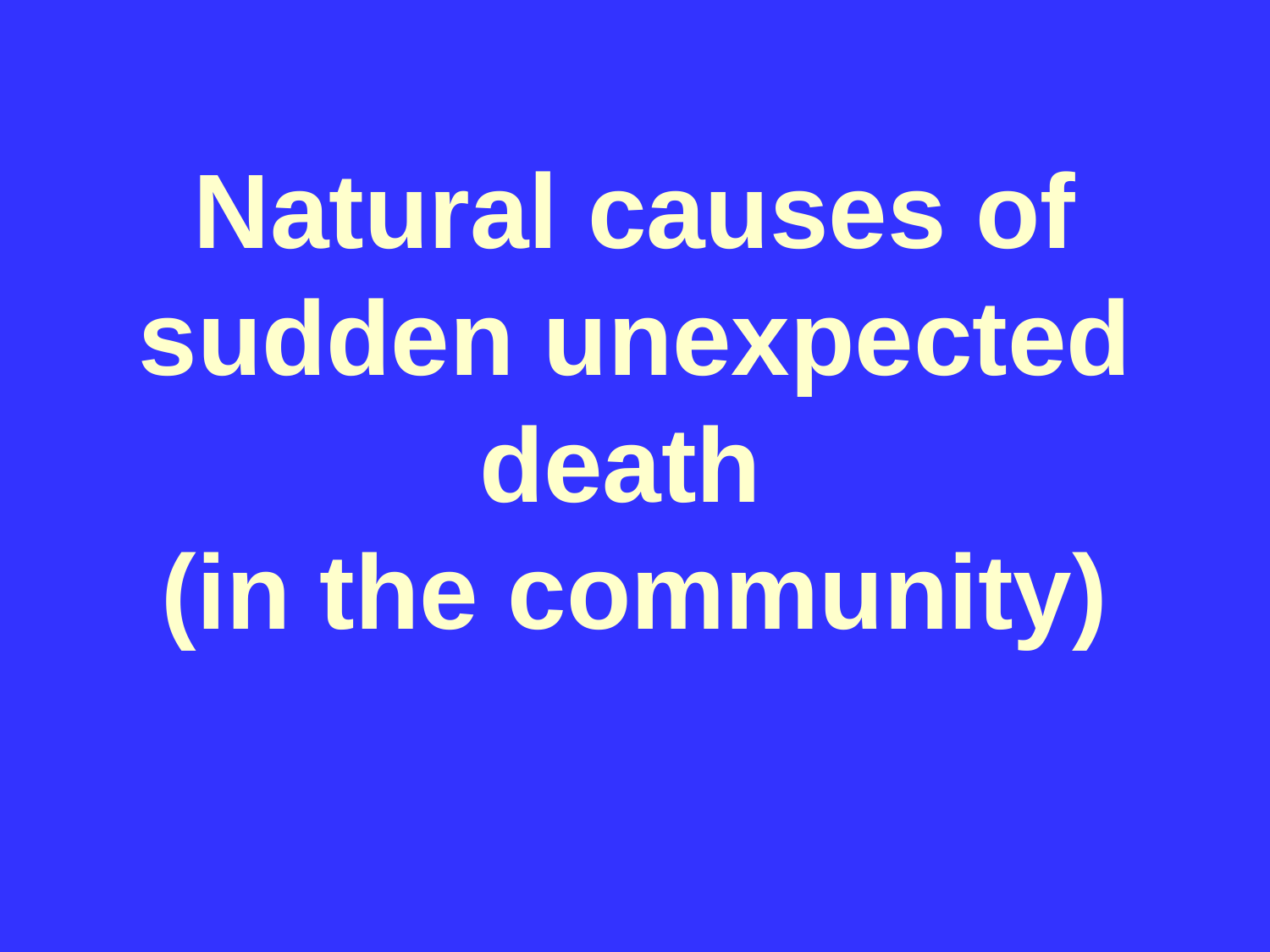

# Natural causes of sudden unexpected death (in the community)